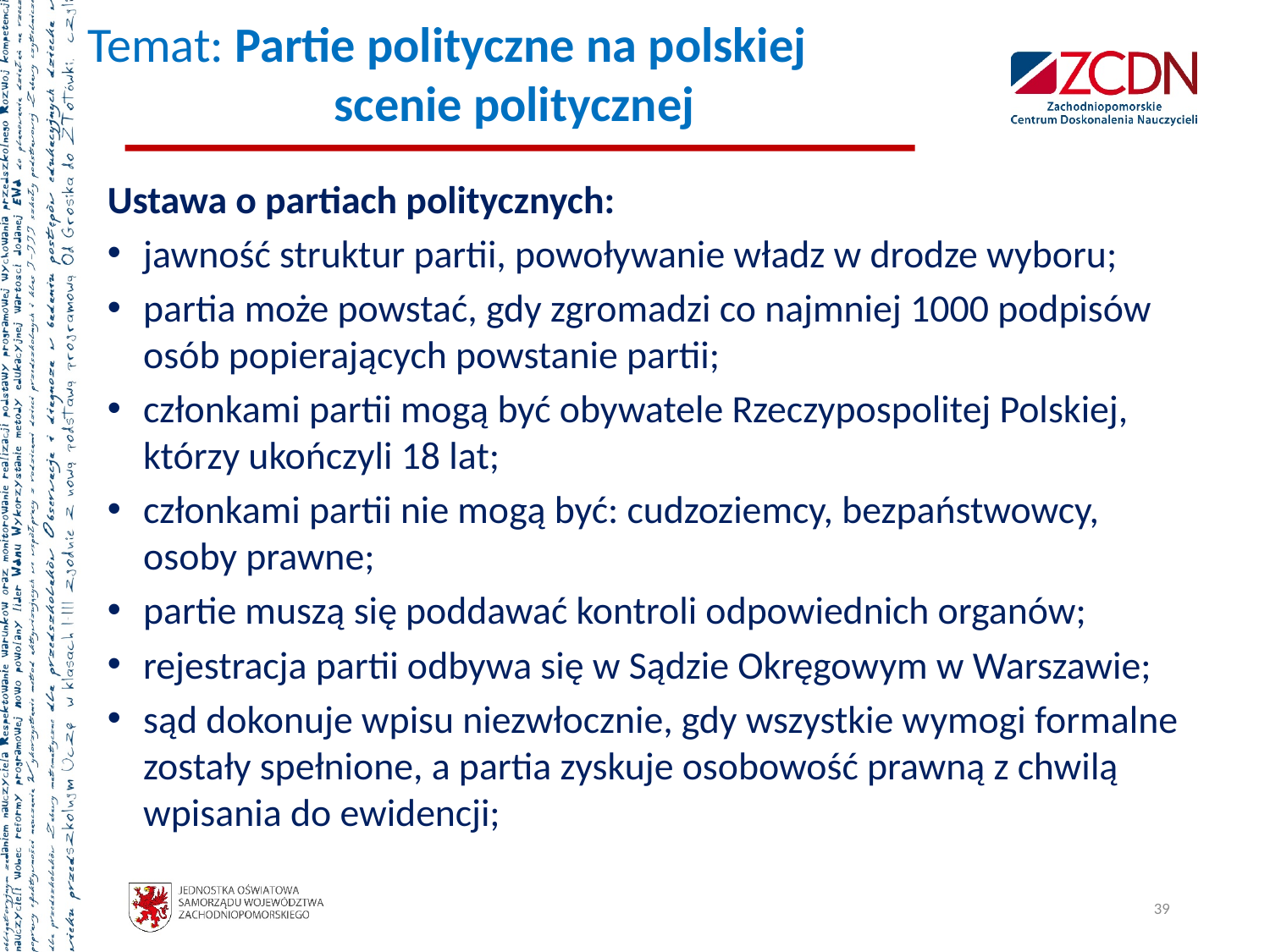

# Temat: Partie polityczne na polskiej scenie politycznej
Ustawa o partiach politycznych:
jawność struktur partii, powoływanie władz w drodze wyboru;
partia może powstać, gdy zgromadzi co najmniej 1000 podpisów
osób popierających powstanie partii;
członkami partii mogą być obywatele Rzeczypospolitej Polskiej,
którzy ukończyli 18 lat;
członkami partii nie mogą być: cudzoziemcy, bezpaństwowcy,
osoby prawne;
partie muszą się poddawać kontroli odpowiednich organów;
rejestracja partii odbywa się w Sądzie Okręgowym w Warszawie;
sąd dokonuje wpisu niezwłocznie, gdy wszystkie wymogi formalne zostały spełnione, a partia zyskuje osobowość prawną z chwilą wpisania do ewidencji;

39